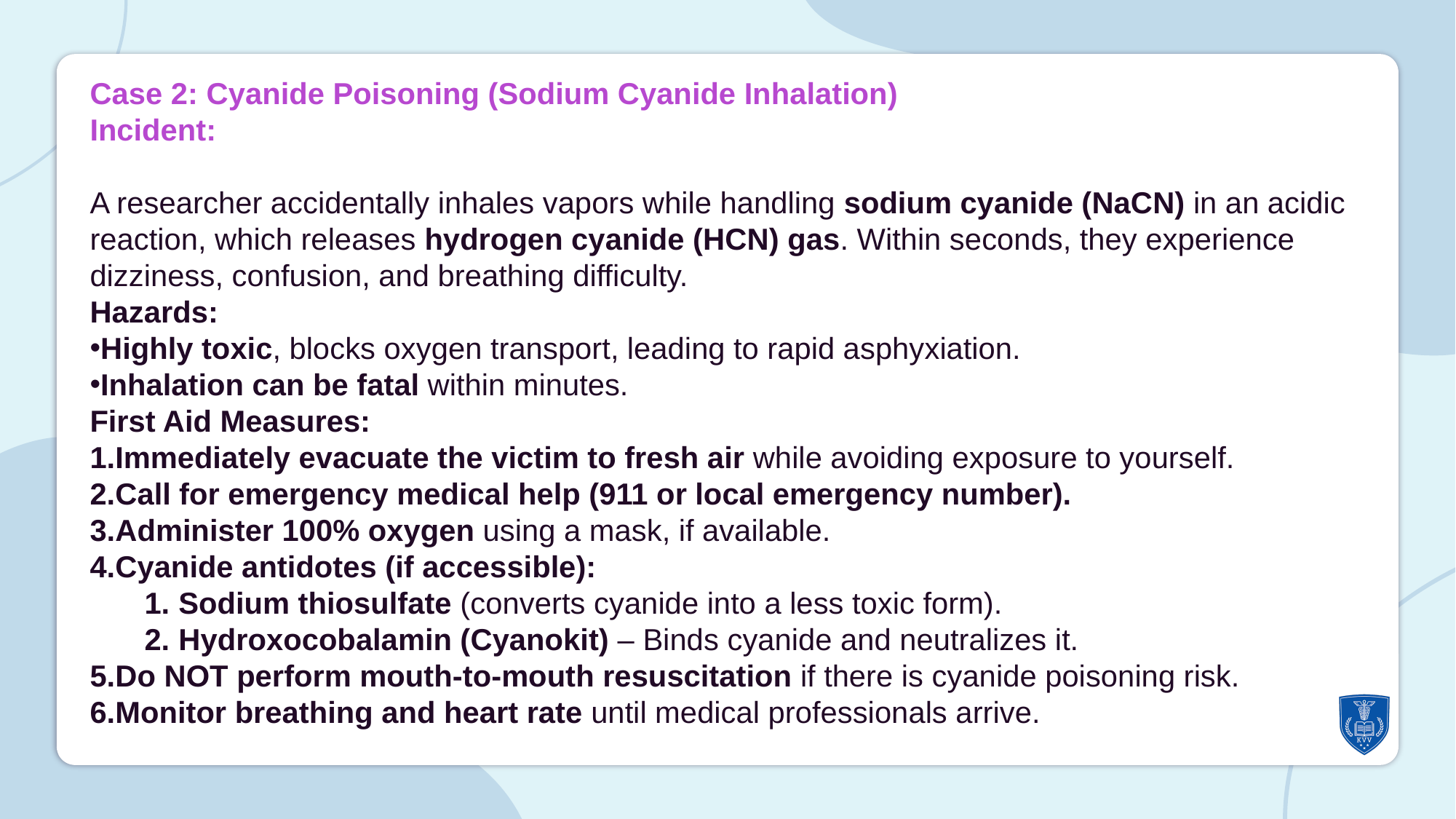

Case 2: Cyanide Poisoning (Sodium Cyanide Inhalation)
Incident:

A researcher accidentally inhales vapors while handling sodium cyanide (NaCN) in an acidic reaction, which releases hydrogen cyanide (HCN) gas. Within seconds, they experience dizziness, confusion, and breathing difficulty.
Hazards:
Highly toxic, blocks oxygen transport, leading to rapid asphyxiation.
Inhalation can be fatal within minutes.
First Aid Measures:
Immediately evacuate the victim to fresh air while avoiding exposure to yourself.
Call for emergency medical help (911 or local emergency number).
Administer 100% oxygen using a mask, if available.
Cyanide antidotes (if accessible):
Sodium thiosulfate (converts cyanide into a less toxic form).
Hydroxocobalamin (Cyanokit) – Binds cyanide and neutralizes it.
Do NOT perform mouth-to-mouth resuscitation if there is cyanide poisoning risk.
Monitor breathing and heart rate until medical professionals arrive.